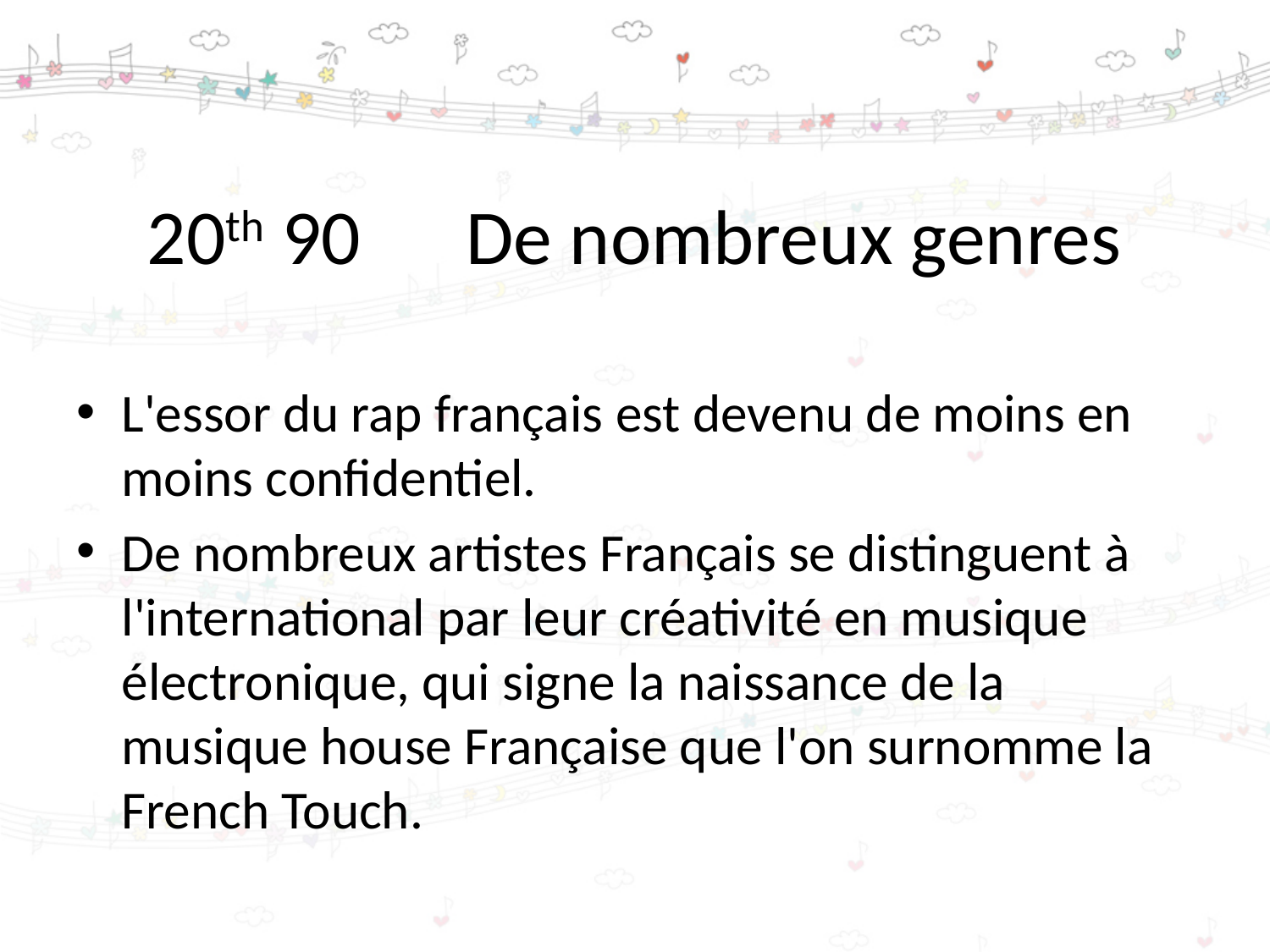

# 20th 90      De nombreux genres

L'essor du rap français est devenu de moins en moins confidentiel.
De nombreux artistes Français se distinguent à l'international par leur créativité en musique électronique, qui signe la naissance de la musique house Française que l'on surnomme la French Touch.